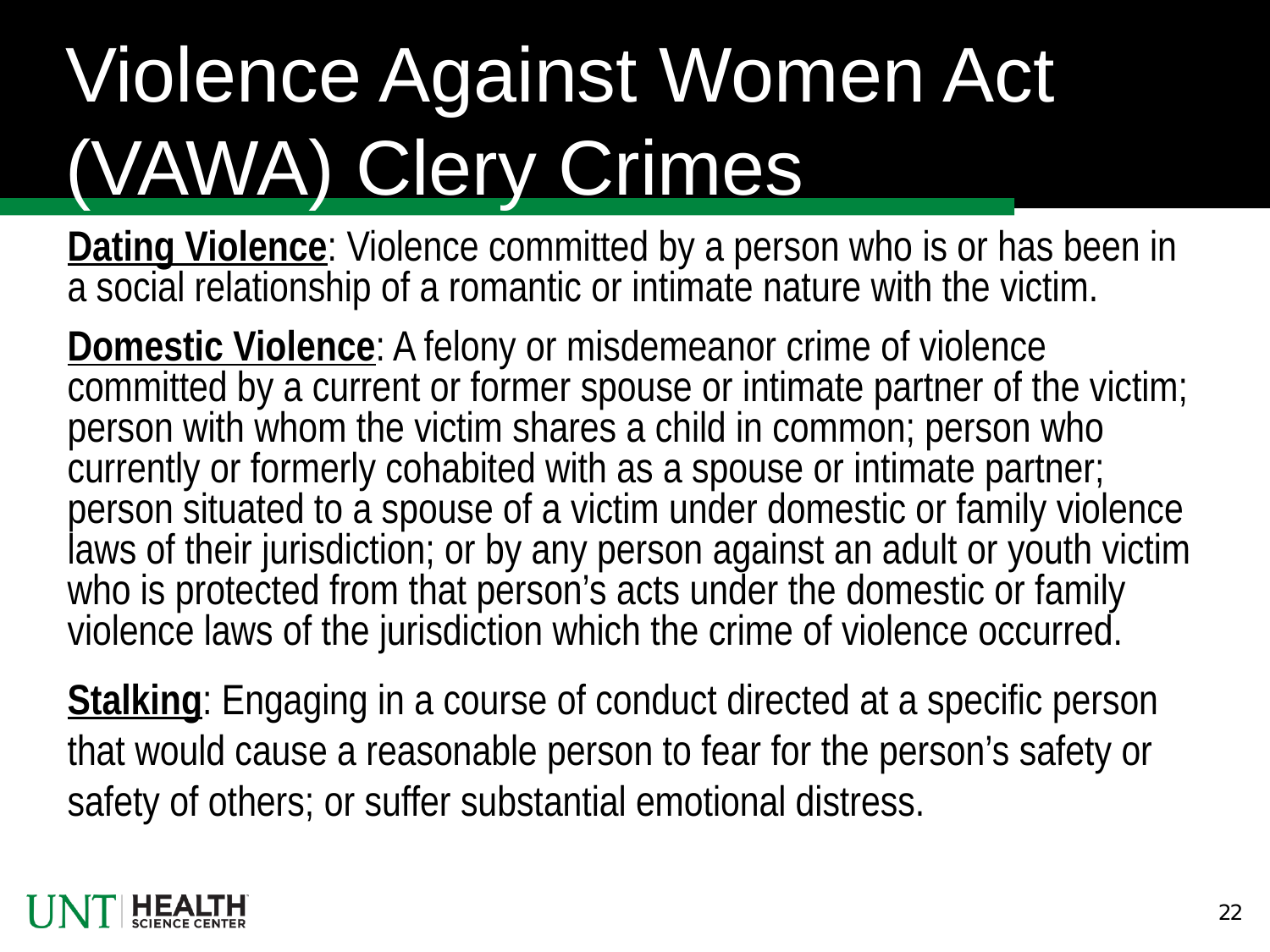

# Violence Against Women Act (VAWA) Clery Crimes
Dating Violence: Violence committed by a person who is or has been in a social relationship of a romantic or intimate nature with the victim.
Domestic Violence: A felony or misdemeanor crime of violence committed by a current or former spouse or intimate partner of the victim; person with whom the victim shares a child in common; person who currently or formerly cohabited with as a spouse or intimate partner; person situated to a spouse of a victim under domestic or family violence laws of their jurisdiction; or by any person against an adult or youth victim who is protected from that person’s acts under the domestic or family violence laws of the jurisdiction which the crime of violence occurred.
Stalking: Engaging in a course of conduct directed at a specific person that would cause a reasonable person to fear for the person’s safety or safety of others; or suffer substantial emotional distress.
22